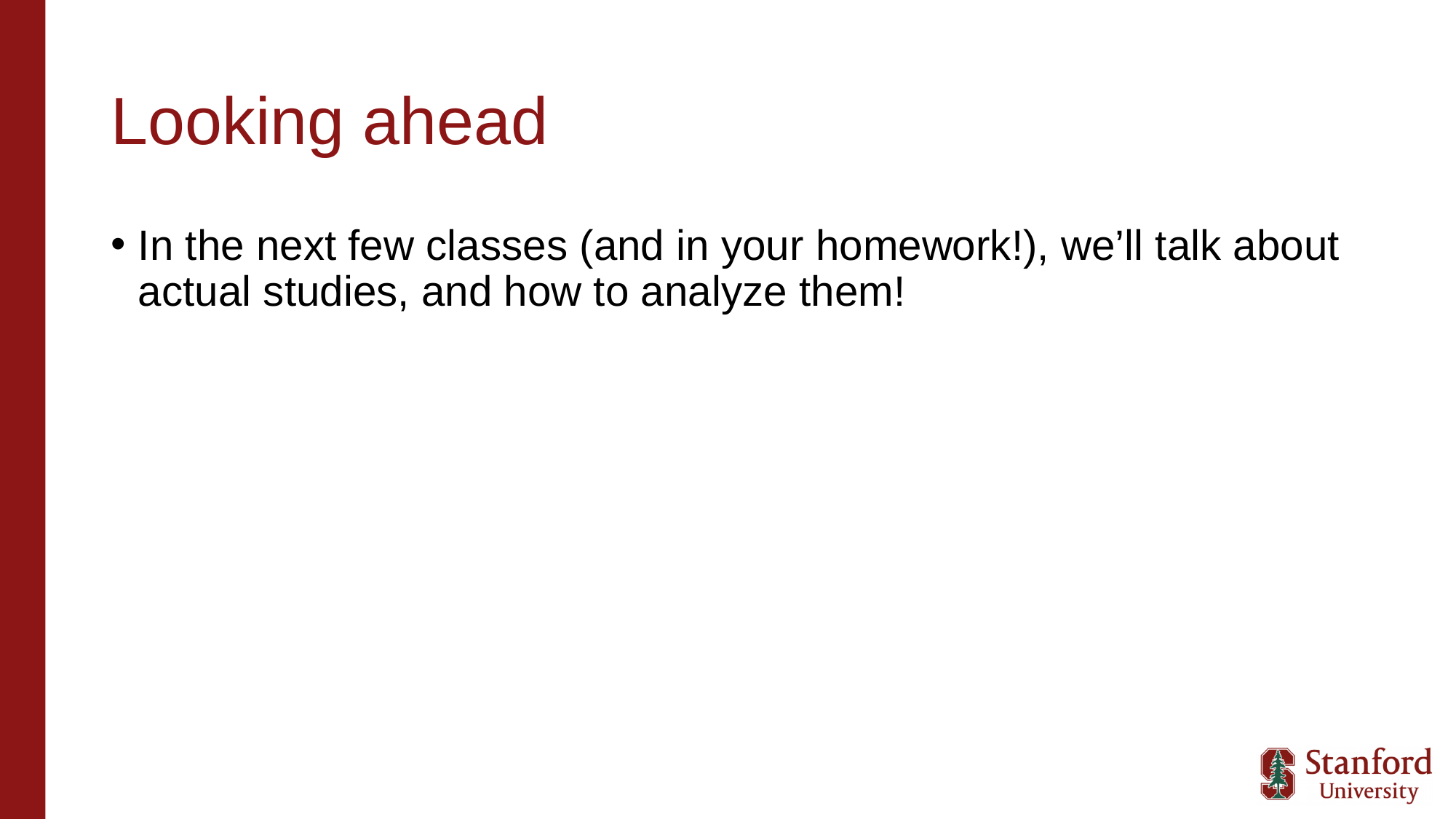

# Looking ahead
In the next few classes (and in your homework!), we’ll talk about actual studies, and how to analyze them!